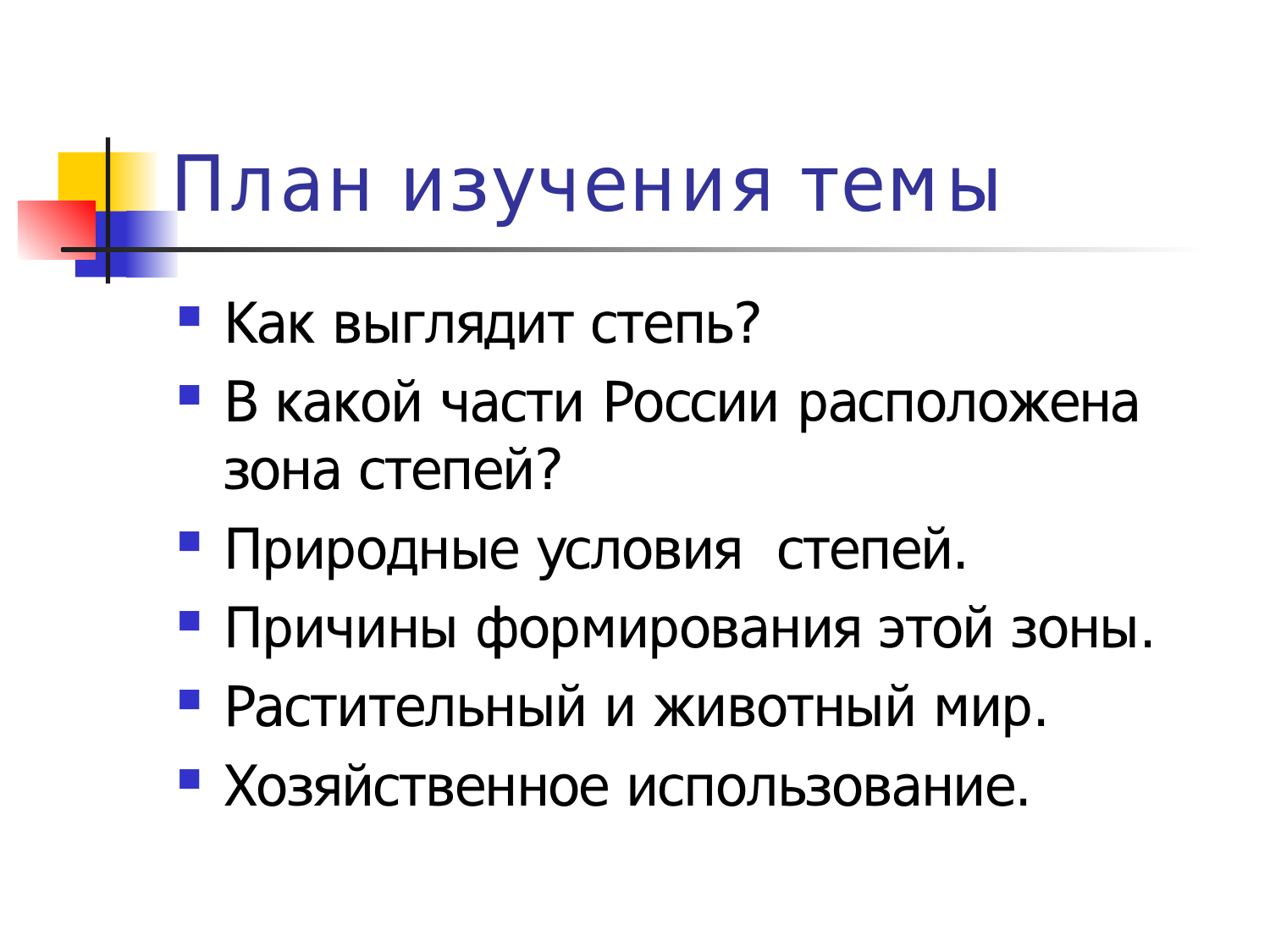

# План изучения темы
Как выглядит степь?
В какой части России расположена зона степей?
Природные условия  степей.
Причины формирования этой зоны.
Растительный и животный мир.
Хозяйственное использование.